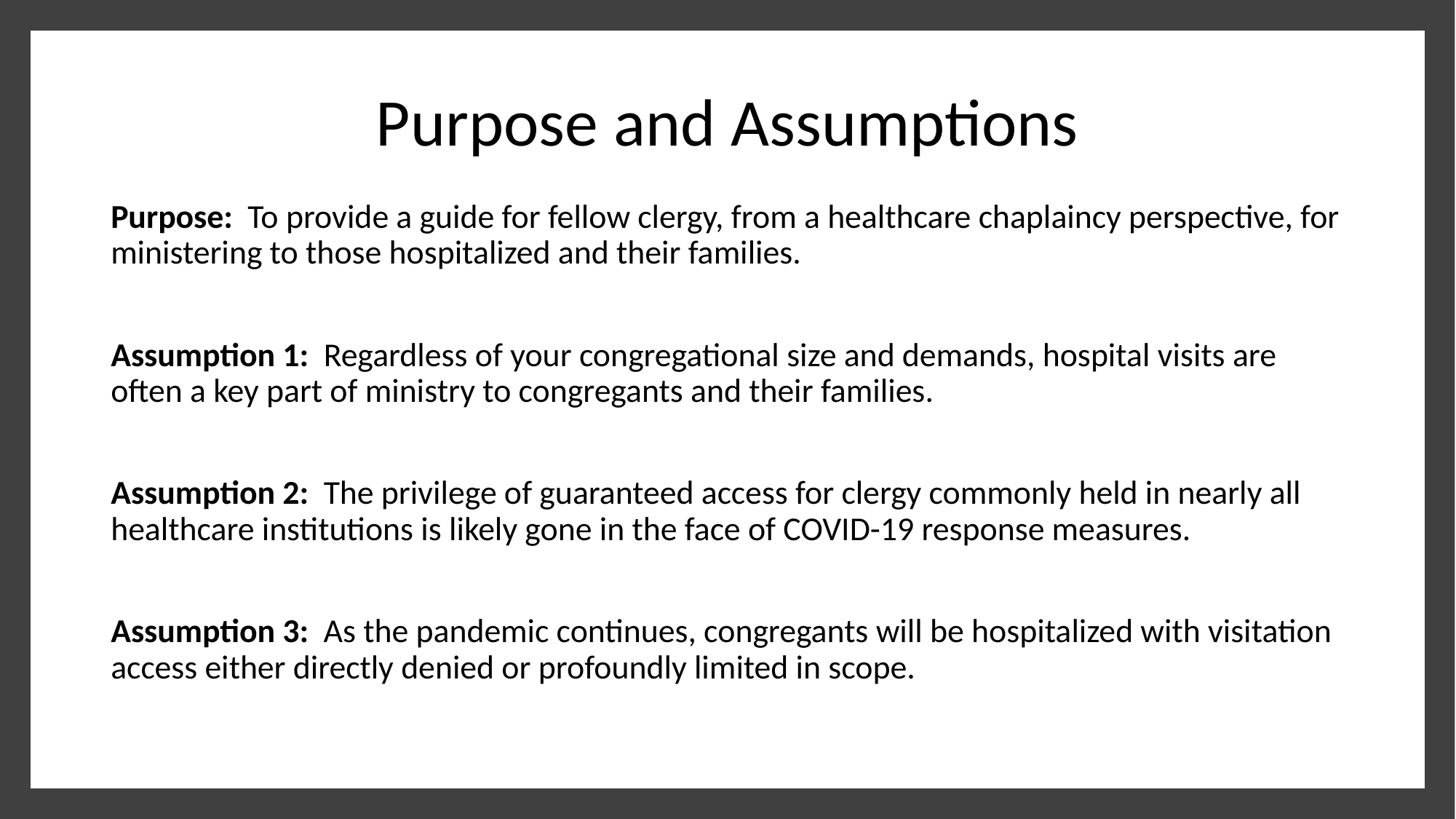

# Purpose and Assumptions
Purpose:  To provide a guide for fellow clergy, from a healthcare chaplaincy perspective, for ministering to those hospitalized and their families.

Assumption 1:  Regardless of your congregational size and demands, hospital visits are often a key part of ministry to congregants and their families.

Assumption 2:  The privilege of guaranteed access for clergy commonly held in nearly all healthcare institutions is likely gone in the face of COVID-19 response measures.

Assumption 3:  As the pandemic continues, congregants will be hospitalized with visitation access either directly denied or profoundly limited in scope.